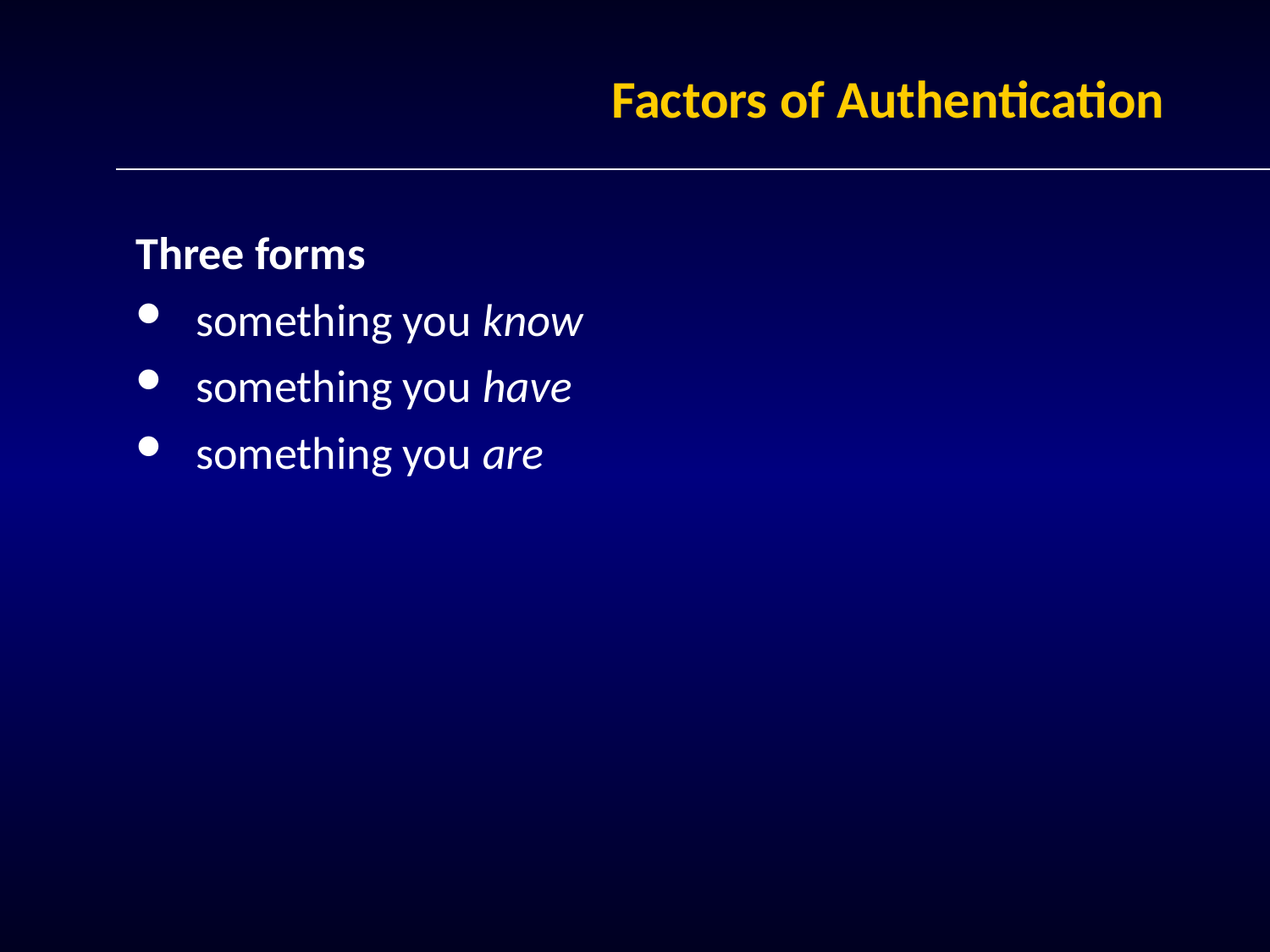

# Factors of Authentication
Three forms
something you know
something you have
something you are